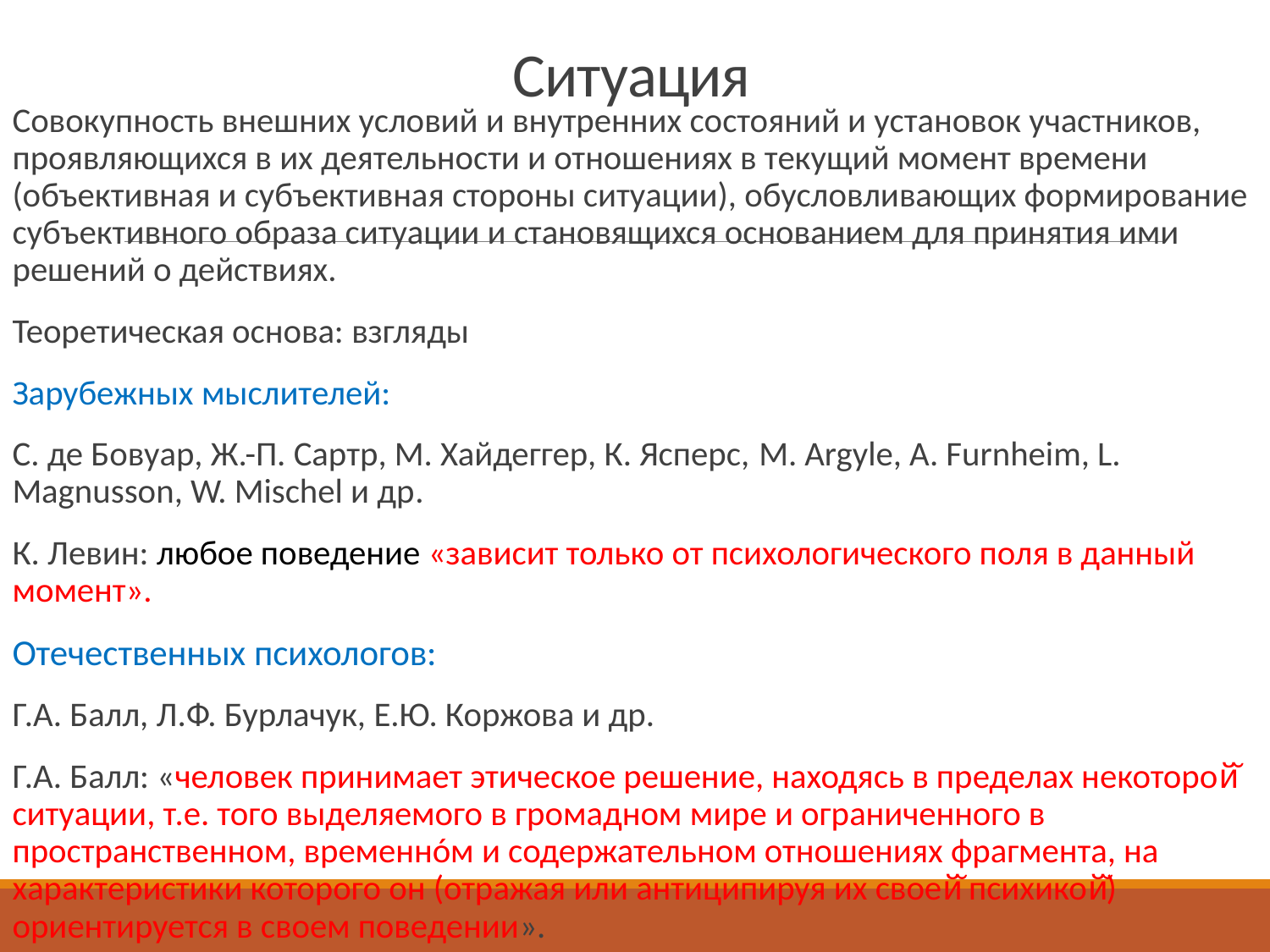

# Ситуация
Совокупность внешних условий и внутренних состояний и установок участников, проявляющихся в их деятельности и отношениях в текущий момент времени (объективная и субъективная стороны ситуации), обусловливающих формирование субъективного образа ситуации и становящихся основанием для принятия ими решений о действиях.
Теоретическая основа: взгляды
Зарубежных мыслителей:
С. де Бовуар, Ж.-П. Сартр, М. Хайдеггер, К. Ясперс, М. Argyle, A. Furnheim, L. Magnusson, W. Mischel и др.
К. Левин: любое поведение «зависит только от психологического поля в данный момент».
Отечественных психологов:
Г.А. Балл, Л.Ф. Бурлачук, Е.Ю. Коржова и др.
Г.А. Балл: «человек принимает этическое решение, находясь в пределах некоторой̆ ситуации, т.е. того выделяемого в громадном мире и ограниченного в пространственном, временнóм и содержательном отношениях фрагмента, на характеристики которого он (отражая или антиципируя их своей̆ психикой̆) ориентируется в своем поведении».